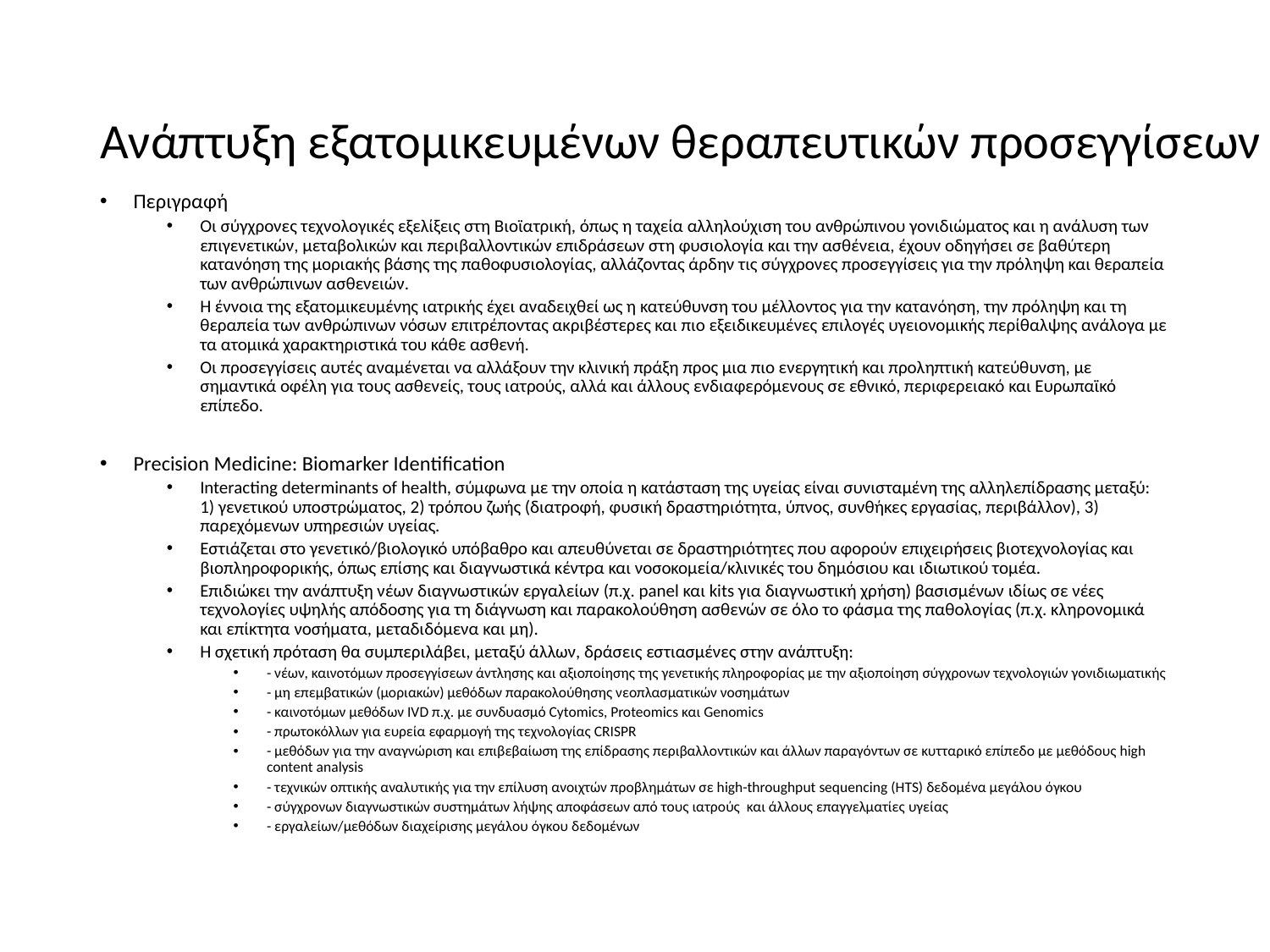

# Ανάπτυξη εξατομικευμένων θεραπευτικών προσεγγίσεων
Περιγραφή
Οι σύγχρονες τεχνολογικές εξελίξεις στη Βιοϊατρική, όπως η ταχεία αλληλούχιση του ανθρώπινου γονιδιώματος και η ανάλυση των επιγενετικών, μεταβολικών και περιβαλλοντικών επιδράσεων στη φυσιολογία και την ασθένεια, έχουν οδηγήσει σε βαθύτερη κατανόηση της μοριακής βάσης της παθοφυσιολογίας, αλλάζοντας άρδην τις σύγχρονες προσεγγίσεις για την πρόληψη και θεραπεία των ανθρώπινων ασθενειών.
Η έννοια της εξατομικευμένης ιατρικής έχει αναδειχθεί ως η κατεύθυνση του μέλλοντος για την κατανόηση, την πρόληψη και τη θεραπεία των ανθρώπινων νόσων επιτρέποντας ακριβέστερες και πιο εξειδικευμένες επιλογές υγειονομικής περίθαλψης ανάλογα με τα ατομικά χαρακτηριστικά του κάθε ασθενή.
Οι προσεγγίσεις αυτές αναμένεται να αλλάξουν την κλινική πράξη προς μια πιο ενεργητική και προληπτική κατεύθυνση, με σημαντικά οφέλη για τους ασθενείς, τους ιατρούς, αλλά και άλλους ενδιαφερόμενους σε εθνικό, περιφερειακό και Ευρωπαϊκό επίπεδο.

Precision Medicine: Biomarker Identification
Ιnteracting determinants of health, σύμφωνα με την οποία η κατάσταση της υγείας είναι συνισταμένη της αλληλεπίδρασης μεταξύ: 1) γενετικού υποστρώματος, 2) τρόπου ζωής (διατροφή, φυσική δραστηριότητα, ύπνος, συνθήκες εργασίας, περιβάλλον), 3) παρεχόμενων υπηρεσιών υγείας.
Εστιάζεται στο γενετικό/βιολογικό υπόβαθρο και απευθύνεται σε δραστηριότητες που αφορούν επιχειρήσεις βιοτεχνολογίας και βιοπληροφορικής, όπως επίσης και διαγνωστικά κέντρα και νοσοκομεία/κλινικές του δημόσιου και ιδιωτικού τομέα.
Επιδιώκει την ανάπτυξη νέων διαγνωστικών εργαλείων (π.χ. panel και kits για διαγνωστική χρήση) βασισμένων ιδίως σε νέες τεχνολογίες υψηλής απόδοσης για τη διάγνωση και παρακολούθηση ασθενών σε όλο το φάσμα της παθολογίας (π.χ. κληρονομικά και επίκτητα νοσήματα, μεταδιδόμενα και μη).
Η σχετική πρόταση θα συμπεριλάβει, μεταξύ άλλων, δράσεις εστιασμένες στην ανάπτυξη:
- νέων, καινοτόμων προσεγγίσεων άντλησης και αξιοποίησης της γενετικής πληροφορίας με την αξιοποίηση σύγχρονων τεχνολογιών γονιδιωματικής
- μη επεμβατικών (μοριακών) μεθόδων παρακολούθησης νεοπλασματικών νοσημάτων
- καινοτόμων μεθόδων IVD π.χ. με συνδυασμό Cytomics, Proteomics και Genomics
- πρωτοκόλλων για ευρεία εφαρμογή της τεχνολογίας CRISPR
- μεθόδων για την αναγνώριση και επιβεβαίωση της επίδρασης περιβαλλοντικών και άλλων παραγόντων σε κυτταρικό επίπεδο με μεθόδους high content analysis
- τεχνικών οπτικής αναλυτικής για την επίλυση ανοιχτών προβλημάτων σε high-throughput sequencing (HTS) δεδομένα μεγάλου όγκου
- σύγχρονων διαγνωστικών συστημάτων λήψης αποφάσεων από τους ιατρούς  και άλλους επαγγελματίες υγείας
- εργαλείων/μεθόδων διαχείρισης μεγάλου όγκου δεδομένων